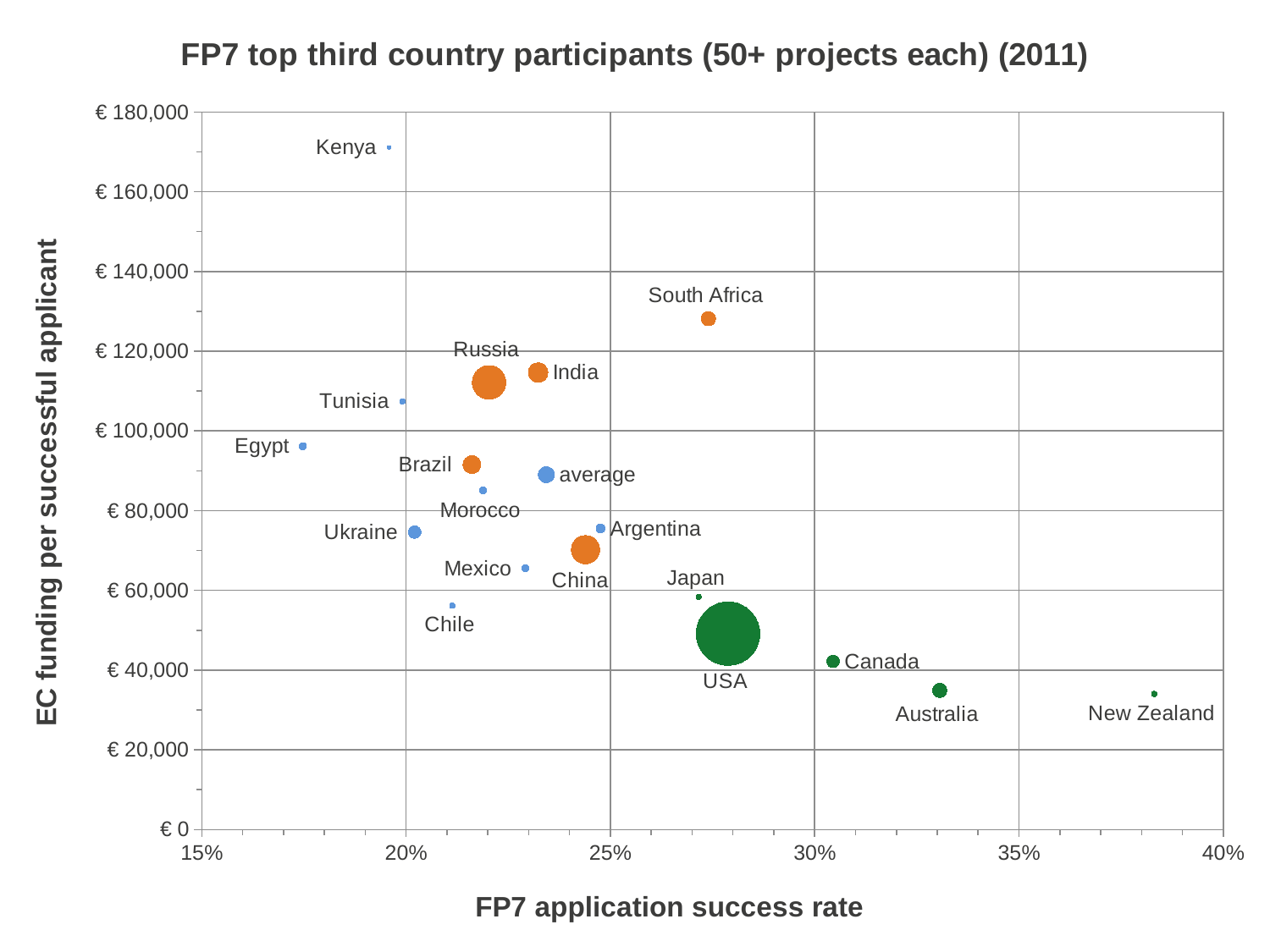

### Chart: FP7 top third country participants (50+ projects each) (2011)

| Category |  |
|---|---|
13 March 2013
10